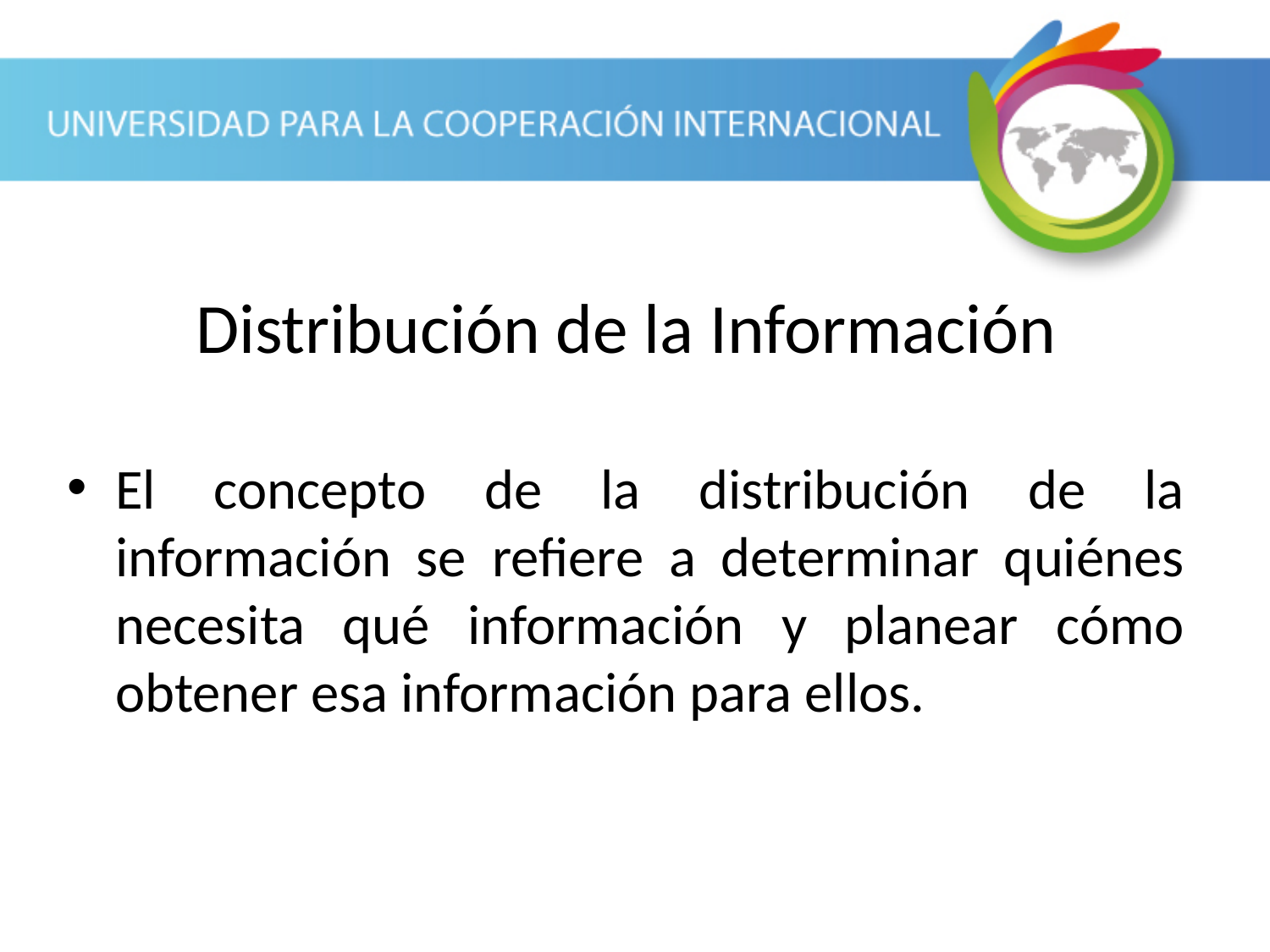

Distribución de la Información
El concepto de la distribución de la información se refiere a determinar quiénes necesita qué información y planear cómo obtener esa información para ellos.